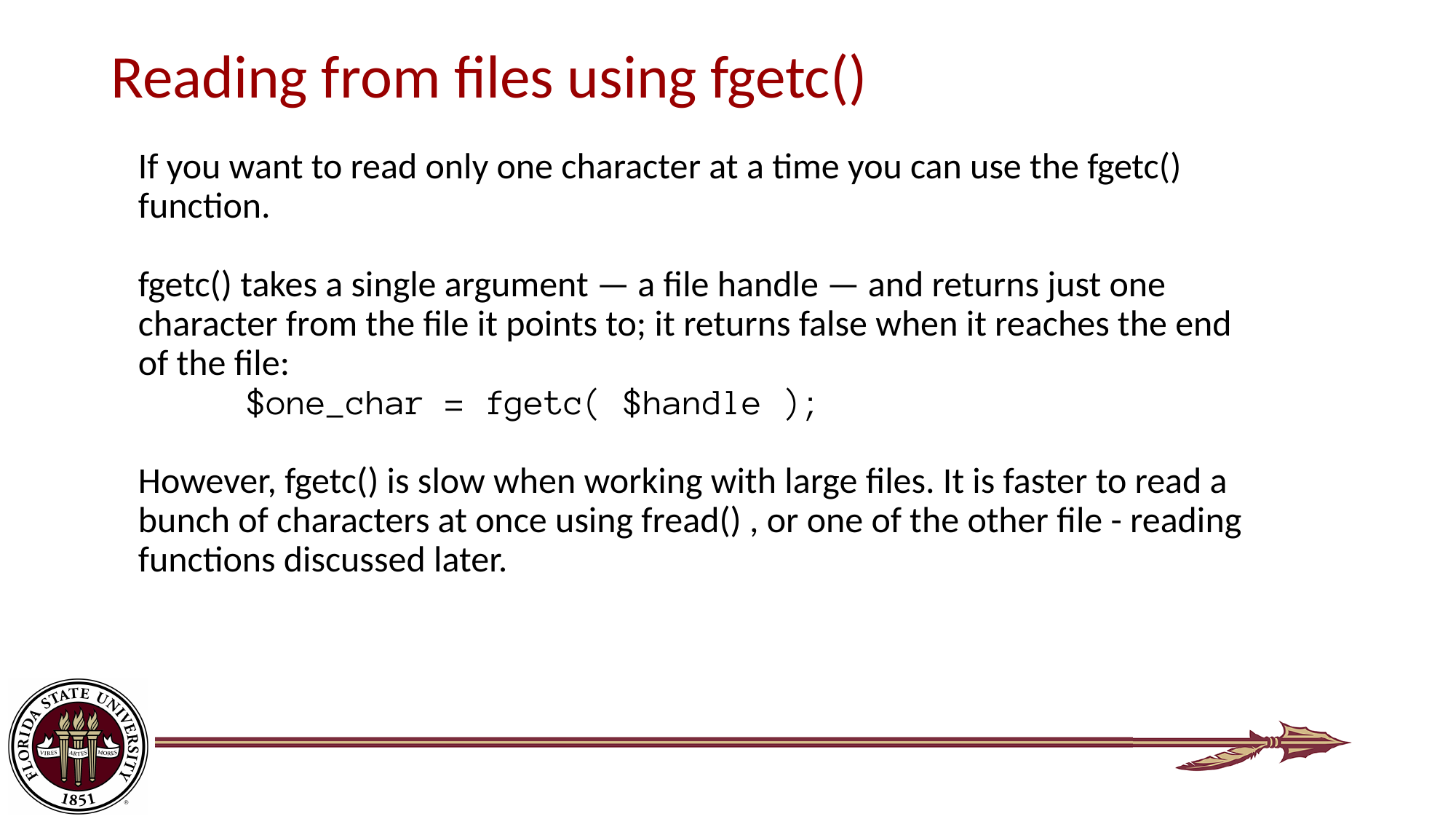

# Reading from files using fgetc()
If you want to read only one character at a time you can use the fgetc() function.

fgetc() takes a single argument — a file handle — and returns just one character from the file it points to; it returns false when it reaches the end of the file:
	$one_char = fgetc( $handle );

However, fgetc() is slow when working with large files. It is faster to read a bunch of characters at once using fread() , or one of the other file - reading functions discussed later.